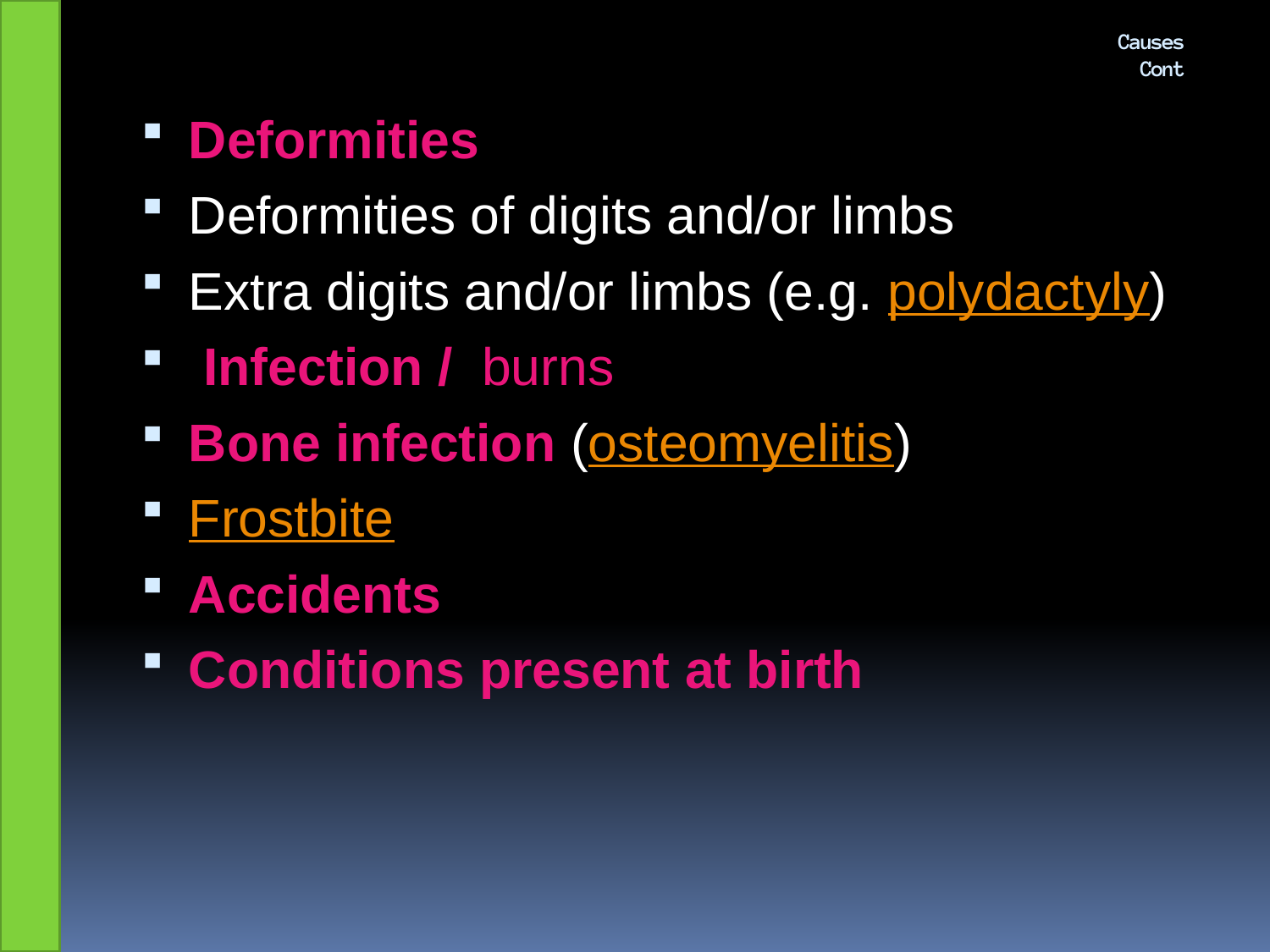

# Causes Cont
Deformities
Deformities of digits and/or limbs
Extra digits and/or limbs (e.g. polydactyly)
 Infection /  burns
Bone infection (osteomyelitis)
Frostbite
Accidents
Conditions present at birth